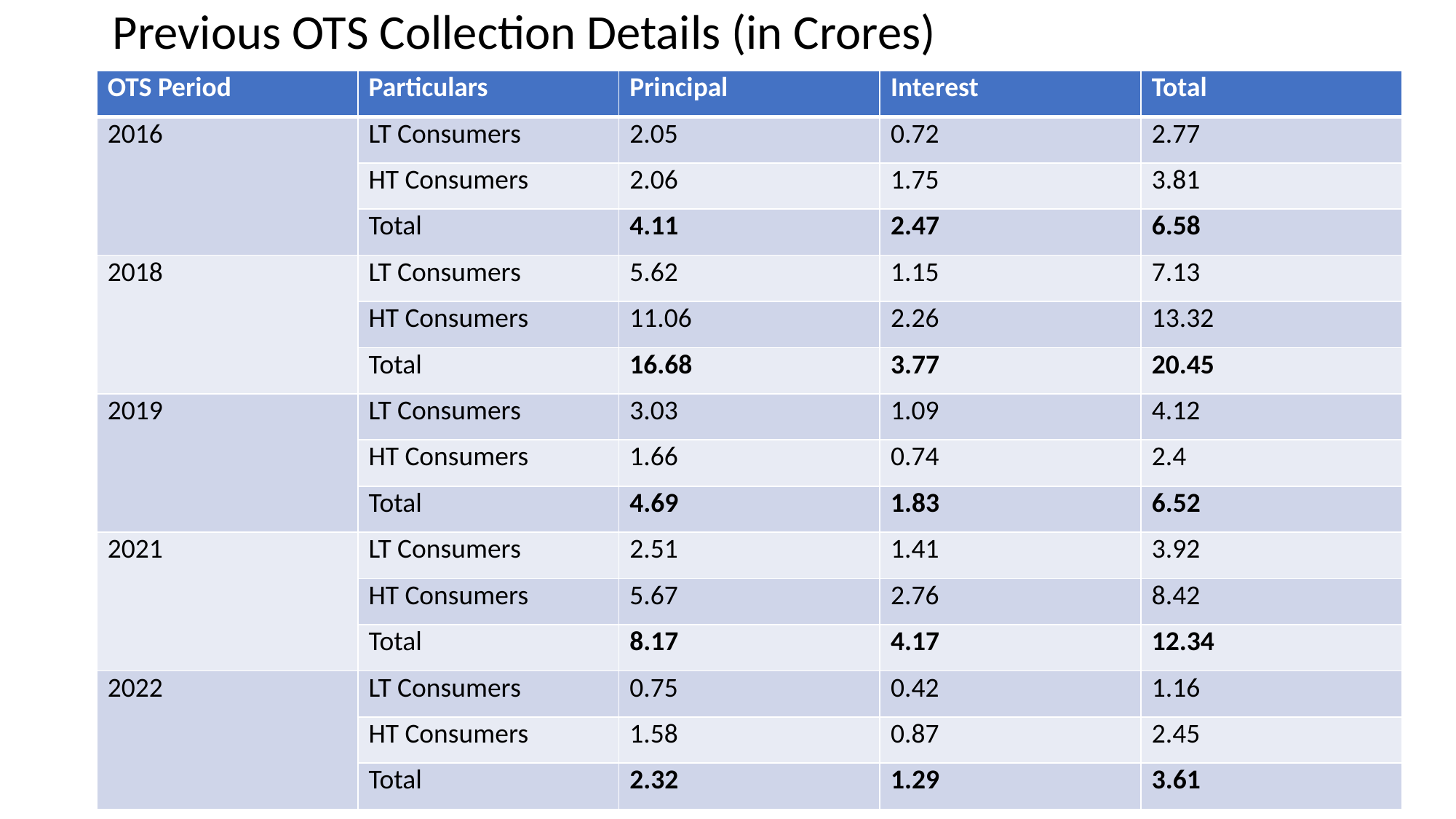

# Previous OTS Collection Details (in Crores)
| OTS Period | Particulars | Principal | Interest | Total |
| --- | --- | --- | --- | --- |
| 2016 | LT Consumers | 2.05 | 0.72 | 2.77 |
|  | HT Consumers | 2.06 | 1.75 | 3.81 |
|  | Total | 4.11 | 2.47 | 6.58 |
| 2018 | LT Consumers | 5.62 | 1.15 | 7.13 |
|  | HT Consumers | 11.06 | 2.26 | 13.32 |
|  | Total | 16.68 | 3.77 | 20.45 |
| 2019 | LT Consumers | 3.03 | 1.09 | 4.12 |
|  | HT Consumers | 1.66 | 0.74 | 2.4 |
|  | Total | 4.69 | 1.83 | 6.52 |
| 2021 | LT Consumers | 2.51 | 1.41 | 3.92 |
|  | HT Consumers | 5.67 | 2.76 | 8.42 |
|  | Total | 8.17 | 4.17 | 12.34 |
| 2022 | LT Consumers | 0.75 | 0.42 | 1.16 |
|  | HT Consumers | 1.58 | 0.87 | 2.45 |
|  | Total | 2.32 | 1.29 | 3.61 |
3